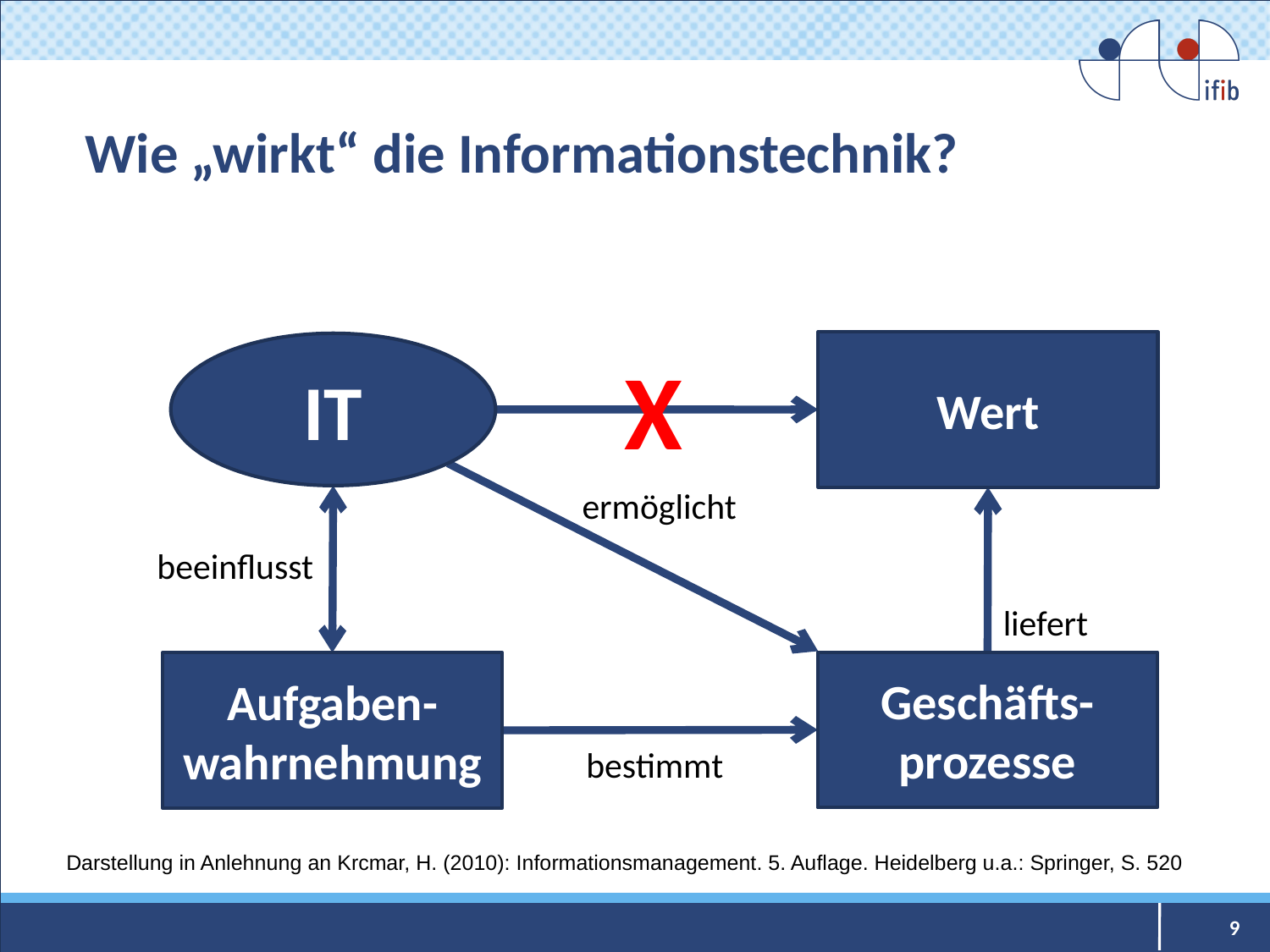

# Wie „wirkt“ die Informationstechnik?
Wert
IT
X
ermöglicht
beeinflusst
liefert
Geschäfts-prozesse
Aufgaben-wahrnehmung
bestimmt
Darstellung in Anlehnung an Krcmar, H. (2010): Informationsmanagement. 5. Auflage. Heidelberg u.a.: Springer, S. 520
9